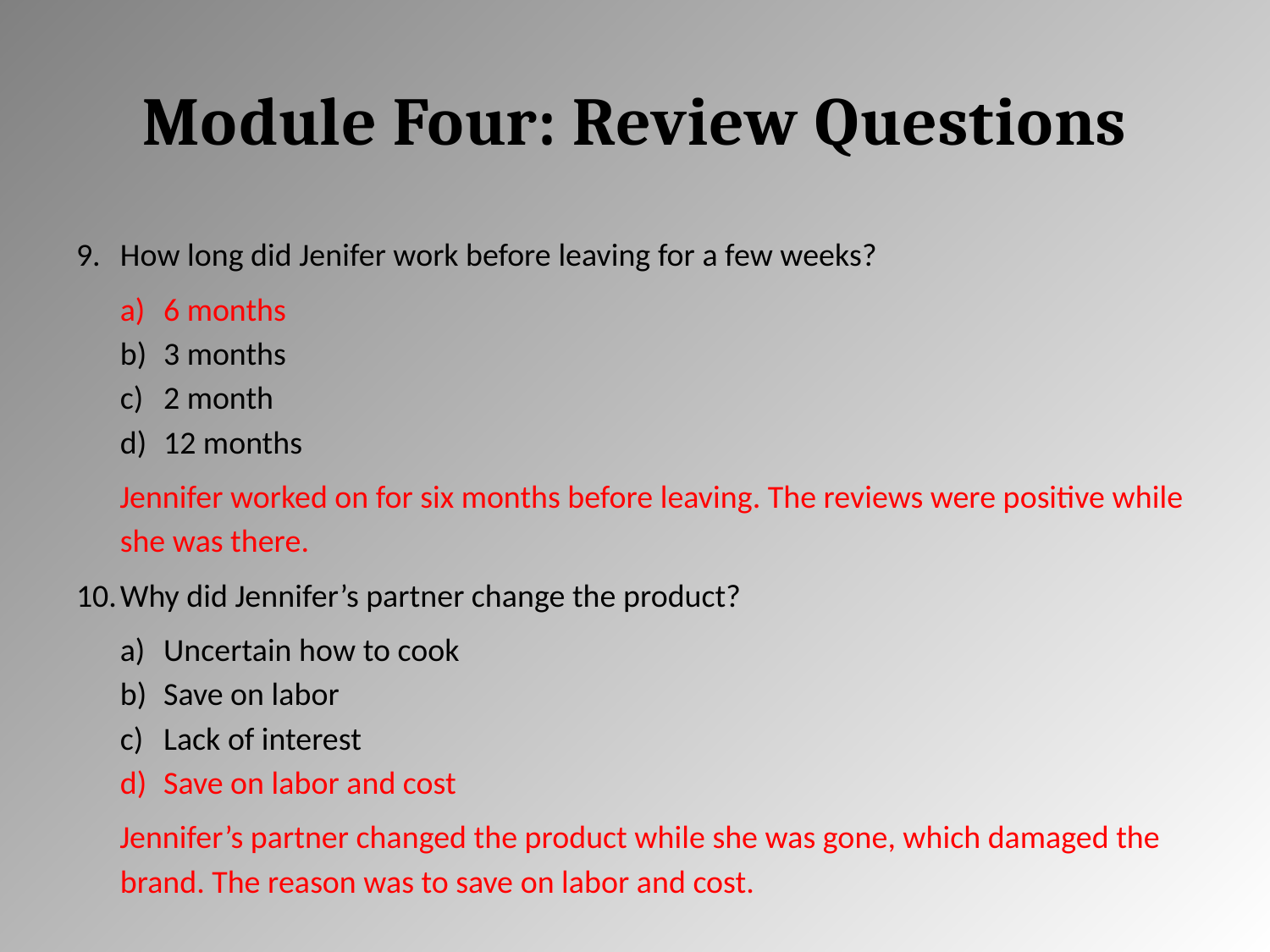

# Module Four: Review Questions
How long did Jenifer work before leaving for a few weeks?
6 months
3 months
2 month
12 months
Jennifer worked on for six months before leaving. The reviews were positive while she was there.
Why did Jennifer’s partner change the product?
Uncertain how to cook
Save on labor
Lack of interest
Save on labor and cost
Jennifer’s partner changed the product while she was gone, which damaged the brand. The reason was to save on labor and cost.